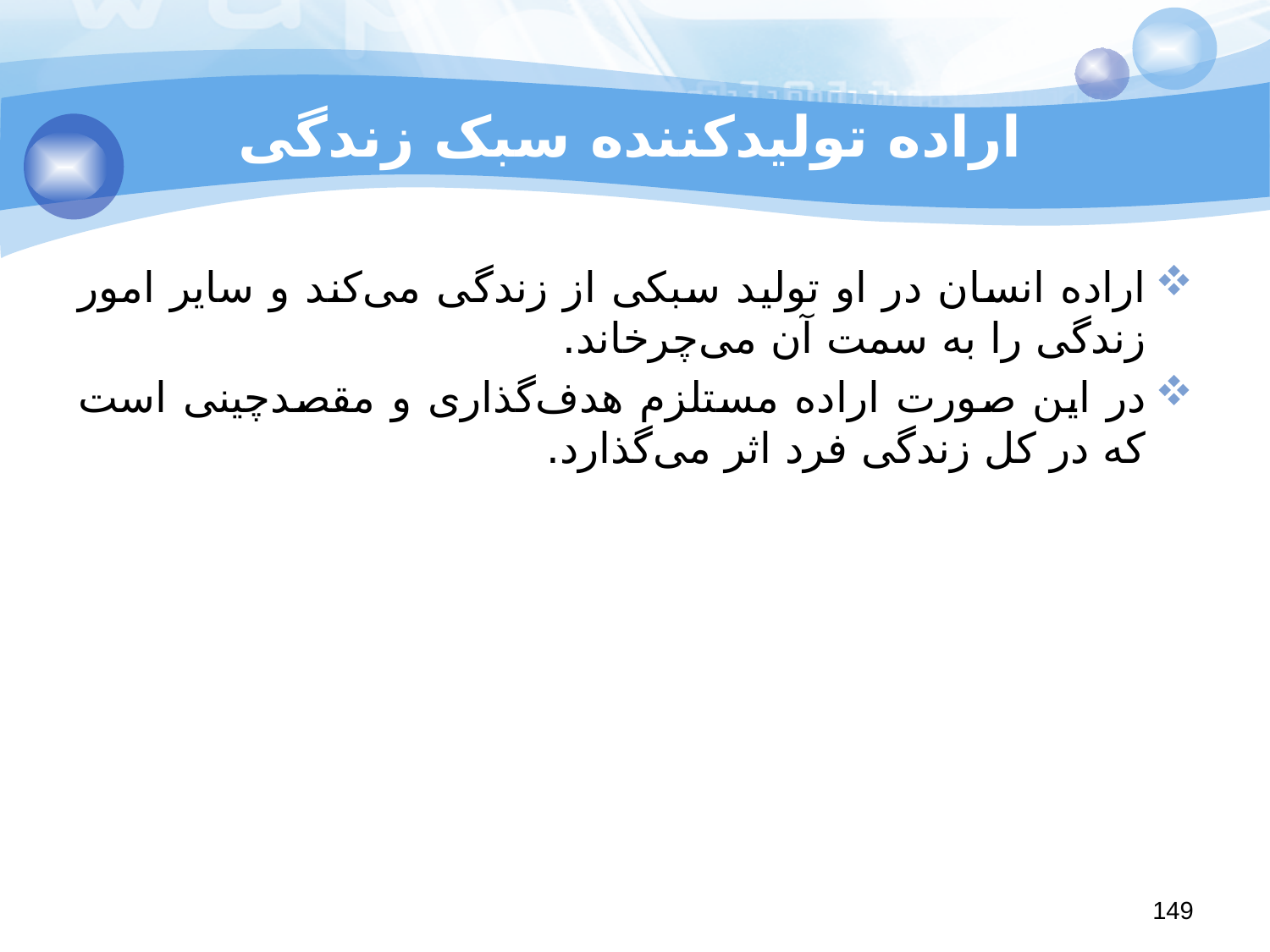

# اراده تولیدکننده سبک زندگی
اراده انسان در او تولید سبکی از زندگی می‌کند و سایر امور زندگی را به سمت آن می‌چرخاند.
در این صورت اراده مستلزم هدف‌گذاری و مقصد‌چینی است که در کل زندگی فرد اثر می‌گذارد.

149